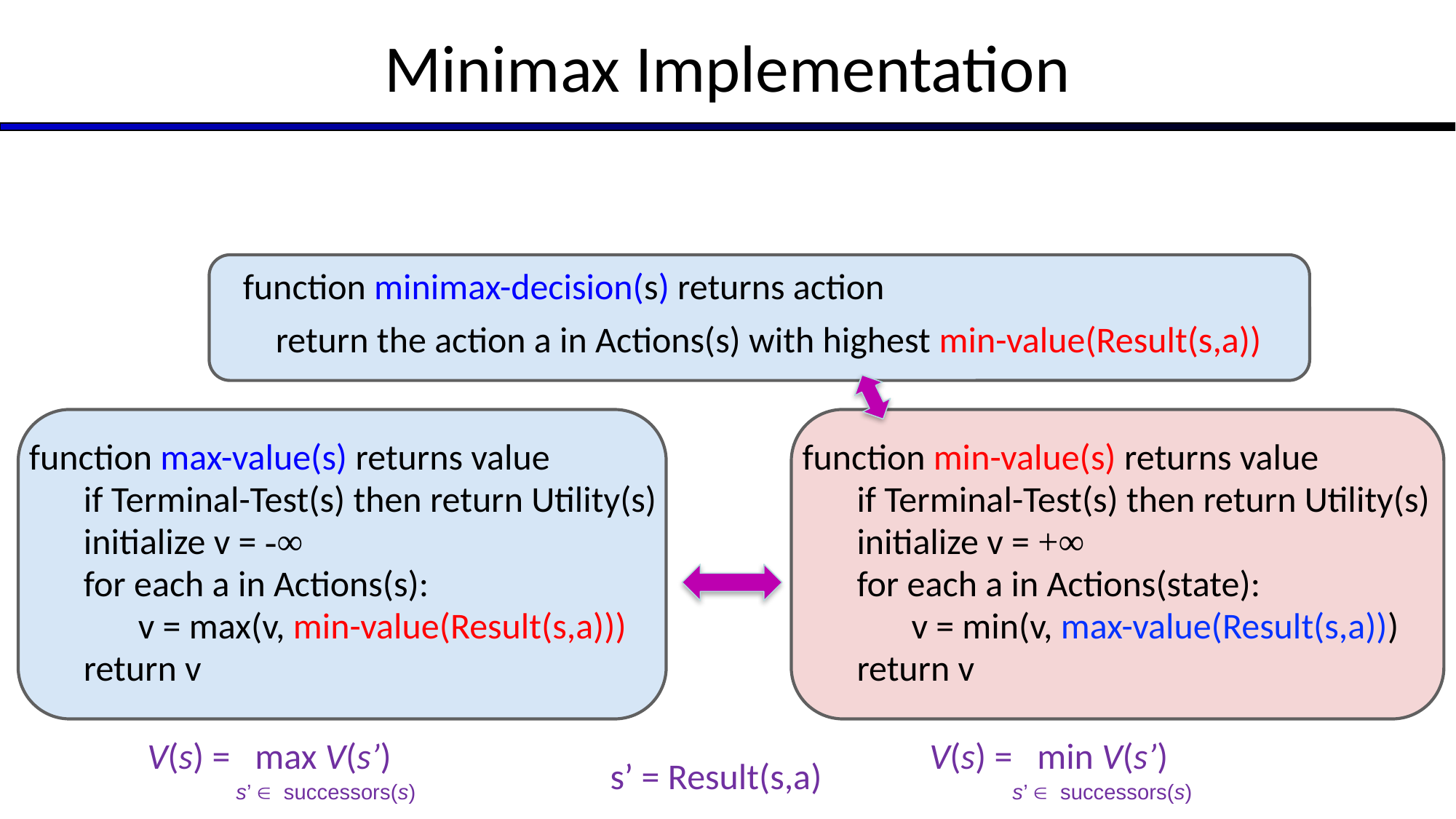

# Minimax Implementation

function minimax-decision(s) returns action
    return the action a in Actions(s) with highest min-value(Result(s,a))

function max-value(s) returns value
if Terminal-Test(s) then return Utility(s)
initialize v = -∞
for each a in Actions(s):
v = max(v, min-value(Result(s,a)))
return v

function min-value(s) returns value
if Terminal-Test(s) then return Utility(s)
initialize v = +∞
for each a in Actions(state):
v = min(v, max-value(Result(s,a)))
return v

V(s) =   max V(s’)
s’ ∈  successors(s)
V(s) =   min V(s’)
s’ ∈  successors(s)
s’ = Result(s,a)